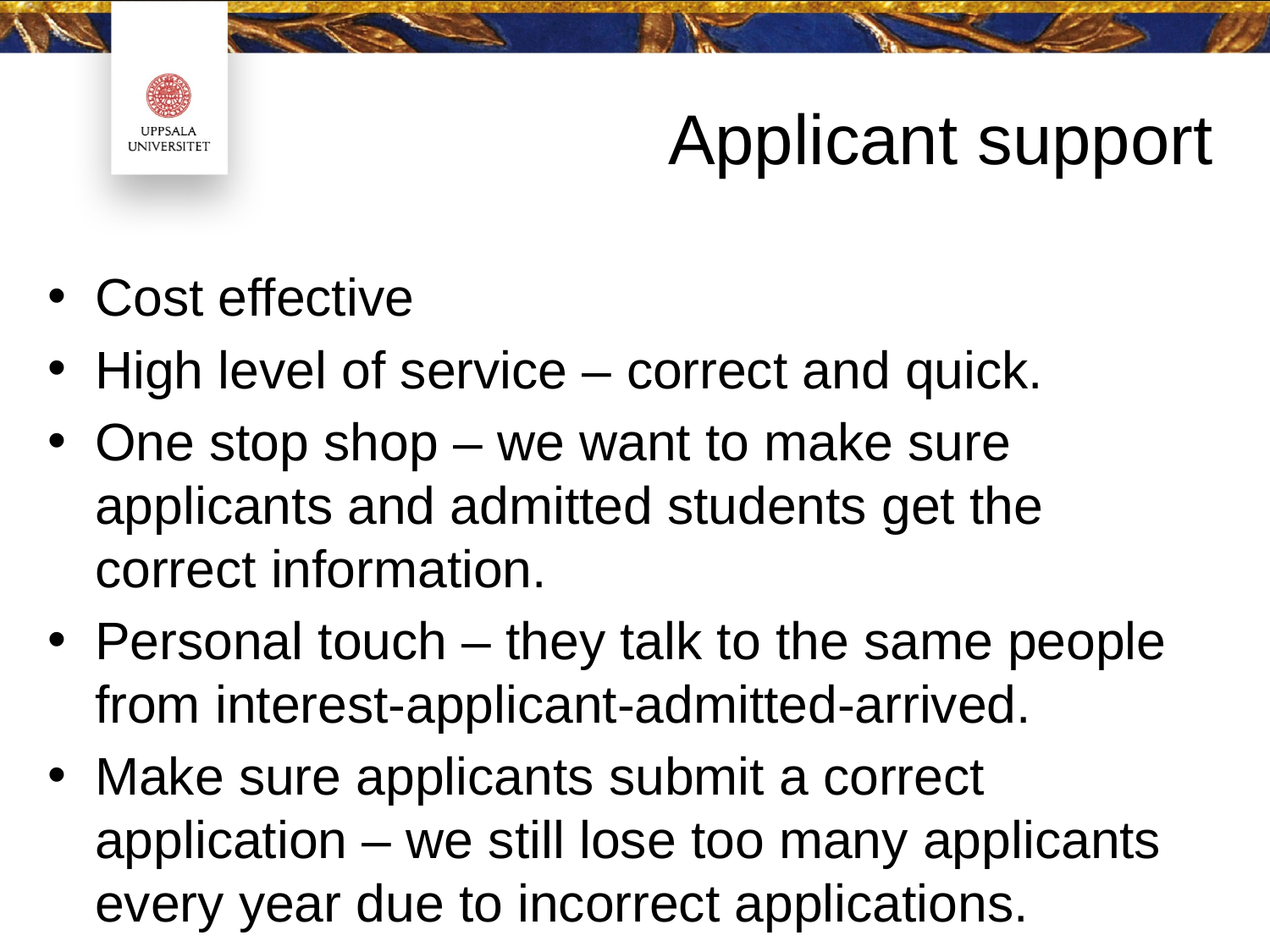

# Applicant support
Cost effective
High level of service – correct and quick.
One stop shop – we want to make sure applicants and admitted students get the correct information.
Personal touch – they talk to the same people from interest-applicant-admitted-arrived.
Make sure applicants submit a correct application – we still lose too many applicants every year due to incorrect applications.